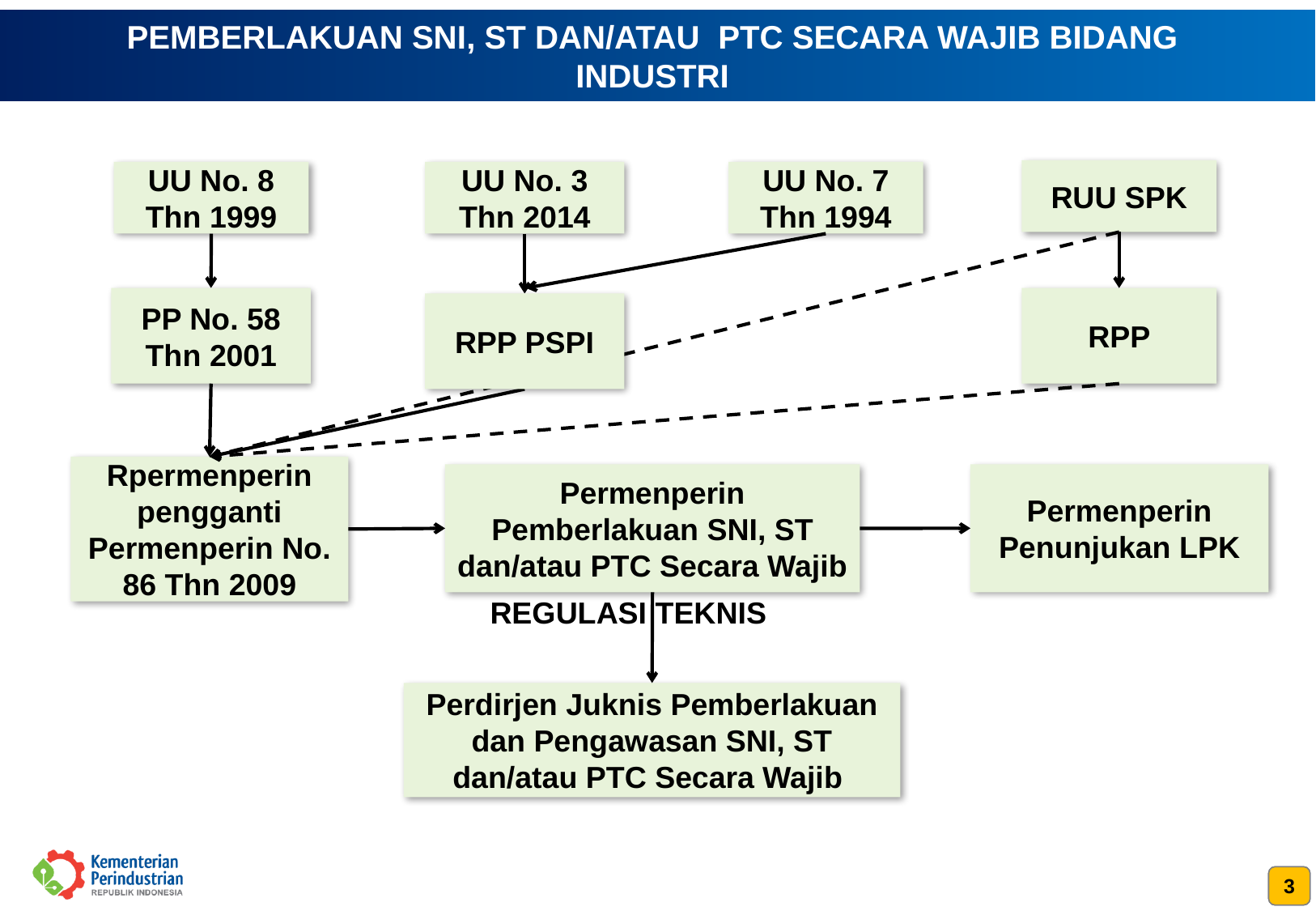

# PEMBERLAKUAN SNI, ST DAN/ATAU  PTC SECARA WAJIB BIDANG INDUSTRI
RUU SPK
UU No. 8 Thn 1999
UU No. 3 Thn 2014
UU No. 7 Thn 1994
PP No. 58 Thn 2001
RPP
RPP PSPI
Rpermenperin pengganti Permenperin No. 86 Thn 2009
Permenperin Penunjukan LPK
Permenperin Pemberlakuan SNI, ST dan/atau PTC Secara Wajib
REGULASI TEKNIS
Perdirjen Juknis Pemberlakuan dan Pengawasan SNI, ST dan/atau PTC Secara Wajib